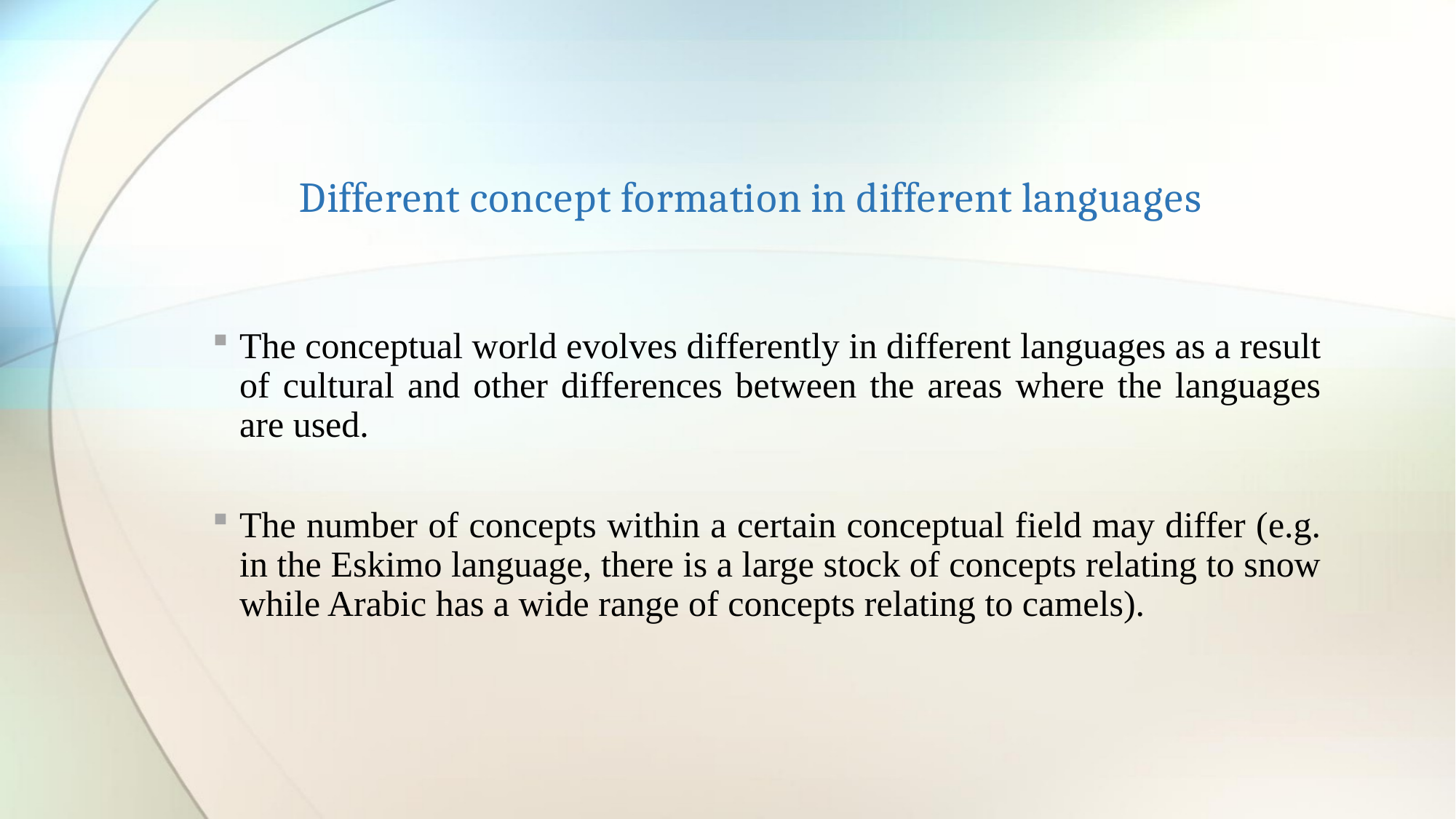

# Different concept formation in different languages
The conceptual world evolves differently in different languages as a result of cultural and other differences between the areas where the languages are used.

The number of concepts within a certain conceptual field may differ (e.g. in the Eskimo language, there is a large stock of concepts relating to snow while Arabic has a wide range of concepts relating to camels).